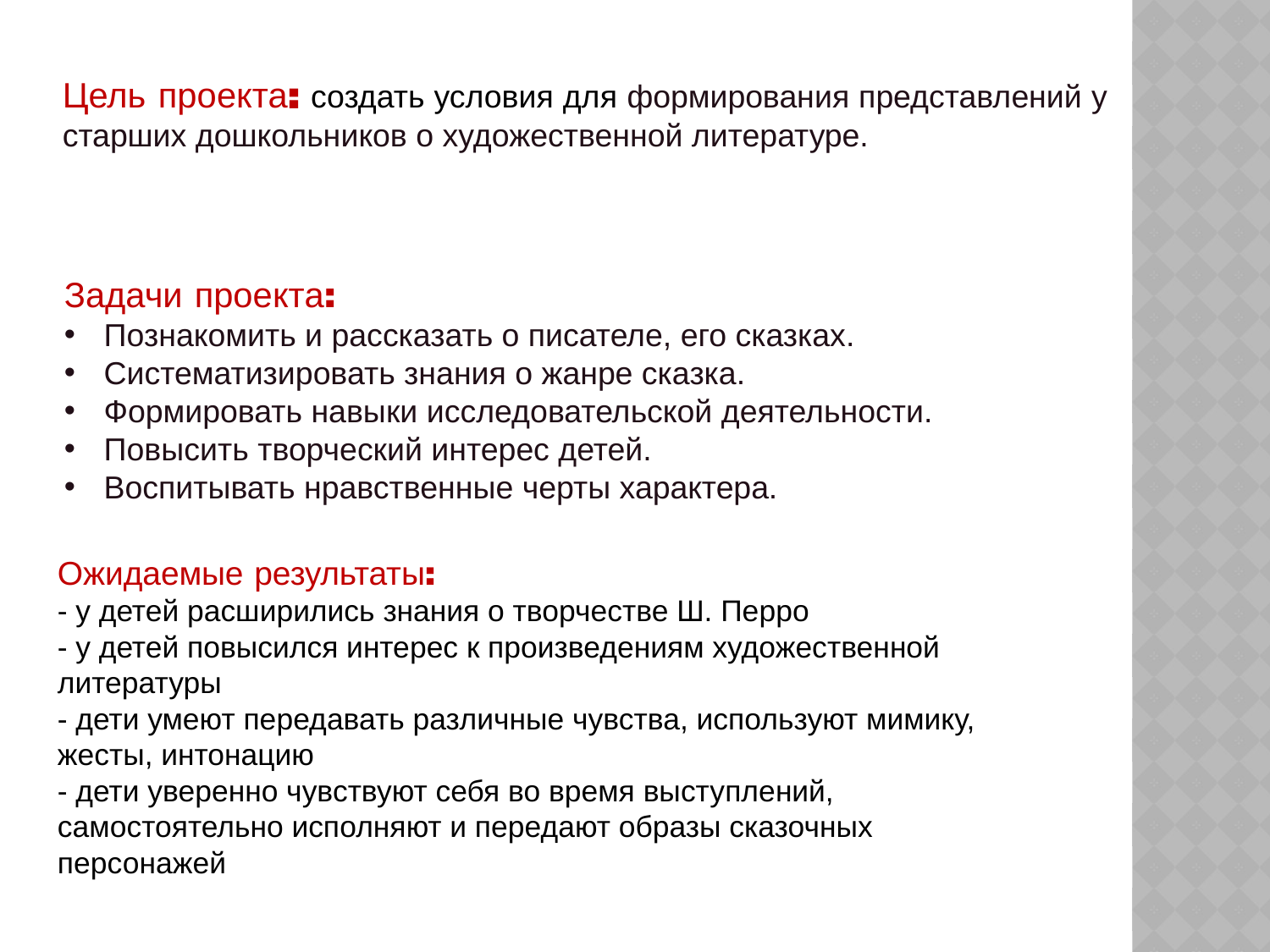

Цель проекта: создать условия для формирования представлений у старших дошкольников о художественной литературе.
Задачи проекта:
Познакомить и рассказать о писателе, его сказках.
Систематизировать знания о жанре сказка.
Формировать навыки исследовательской деятельности.
Повысить творческий интерес детей.
Воспитывать нравственные черты характера.
Ожидаемые результаты:
- у детей расширились знания о творчестве Ш. Перро
- у детей повысился интерес к произведениям художественной литературы
- дети умеют передавать различные чувства, используют мимику,  жесты, интонацию
- дети уверенно чувствуют себя во время выступлений, самостоятельно исполняют и передают образы сказочных персонажей